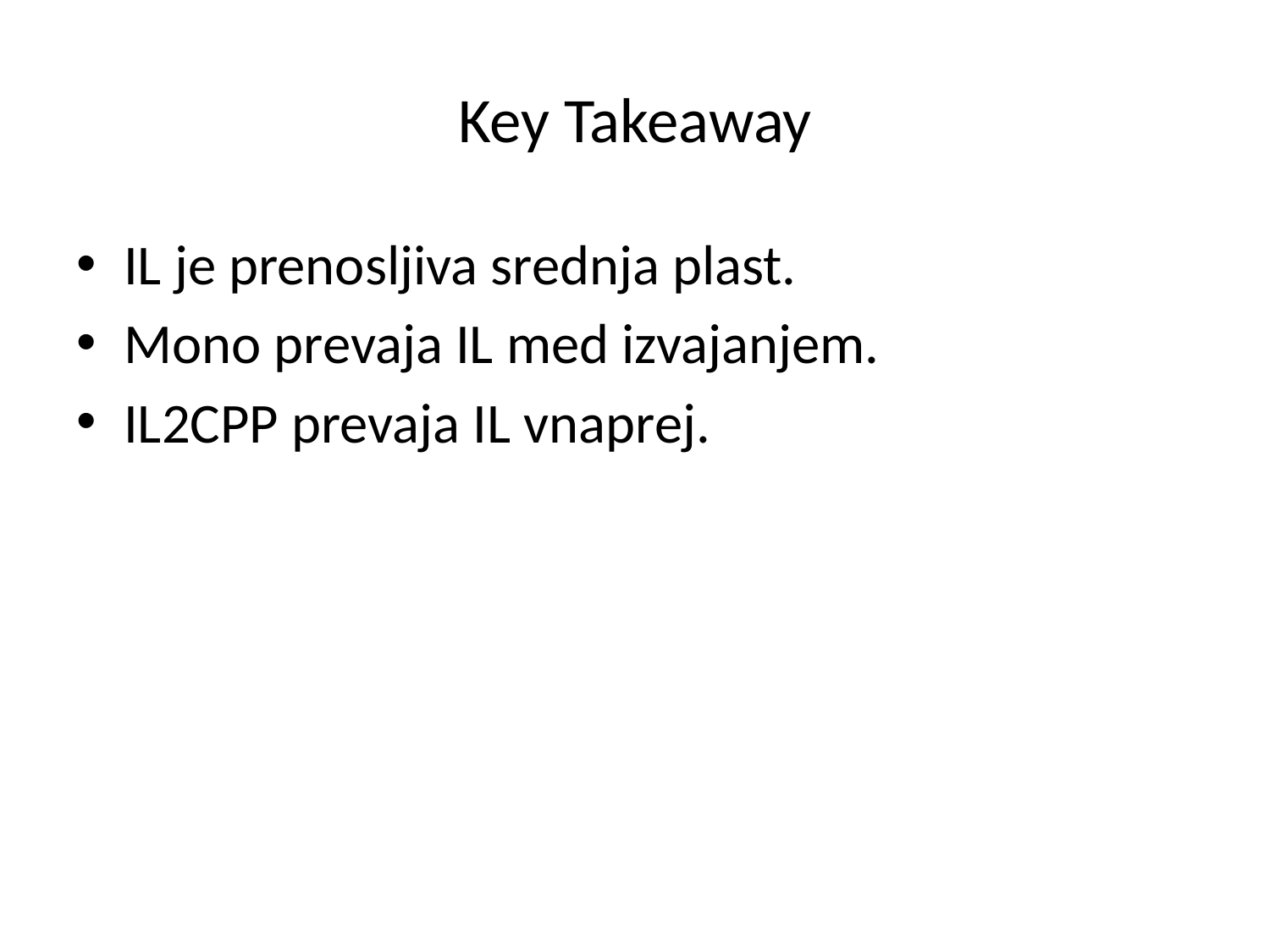

# Key Takeaway
IL je prenosljiva srednja plast.
Mono prevaja IL med izvajanjem.
IL2CPP prevaja IL vnaprej.